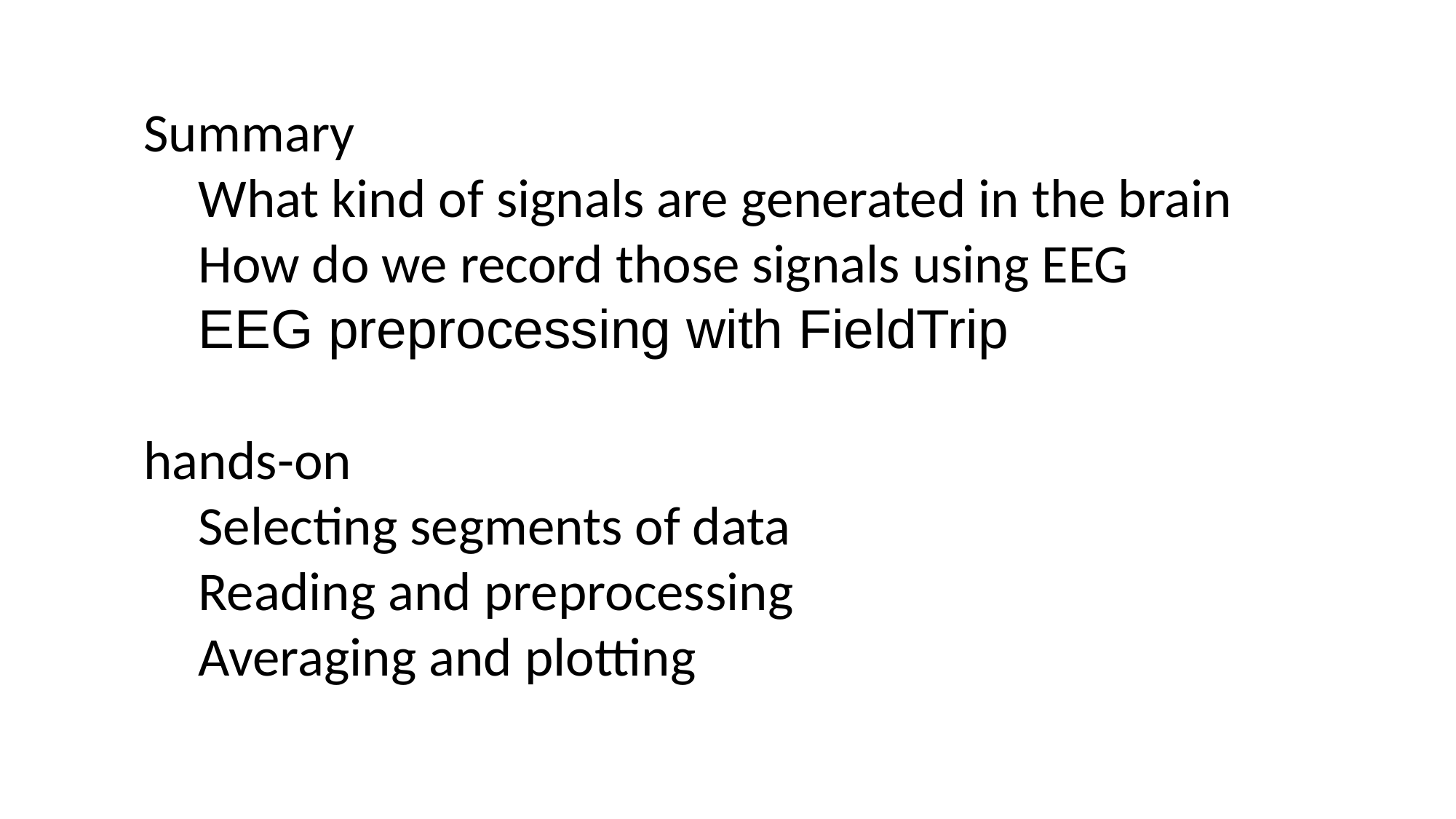

Summary
What kind of signals are generated in the brain
How do we record those signals using EEG
EEG preprocessing with FieldTrip

hands-on
Selecting segments of data
Reading and preprocessing
Averaging and plotting